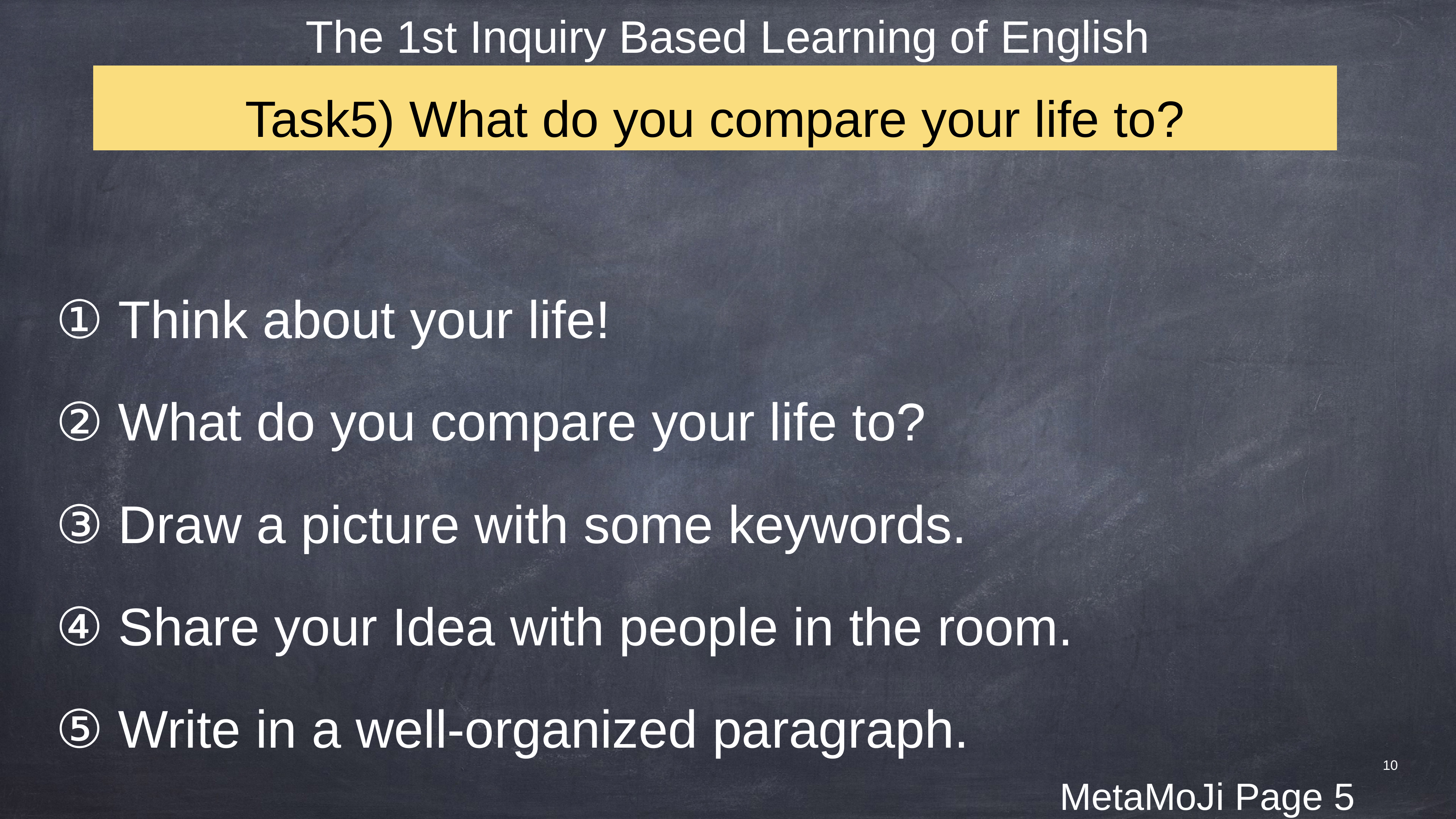

The 1st Inquiry Based Learning of English
# Task5) What do you compare your life to?
① Think about your life!
② What do you compare your life to?
③ Draw a picture with some keywords.
④ Share your Idea with people in the room.
⑤ Write in a well-organized paragraph.

MetaMoJi Page 5